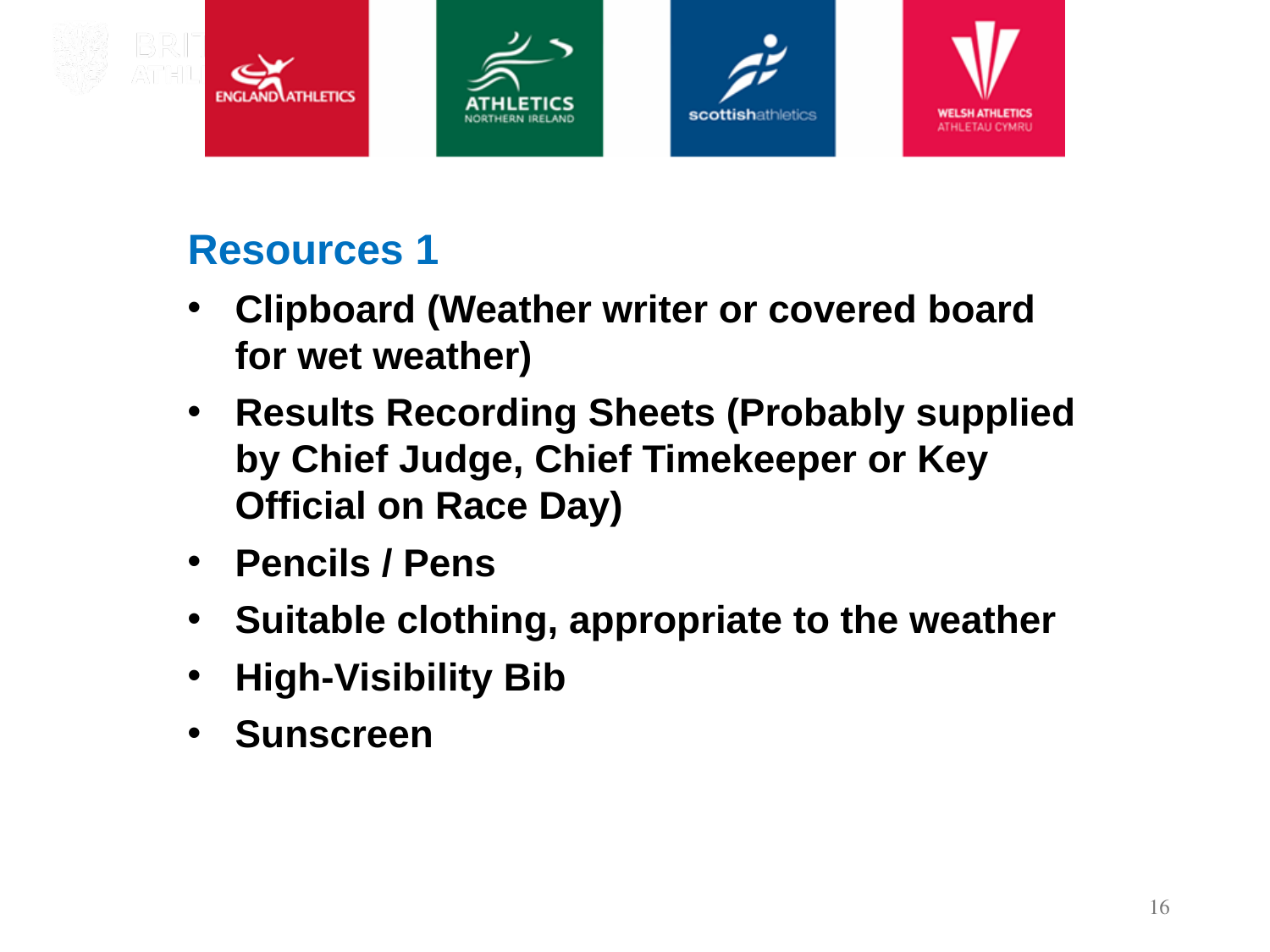

# Resources 1
Clipboard (Weather writer or covered board for wet weather)
Results Recording Sheets (Probably supplied by Chief Judge, Chief Timekeeper or Key Official on Race Day)
Pencils / Pens
Suitable clothing, appropriate to the weather
High-Visibility Bib
Sunscreen
16